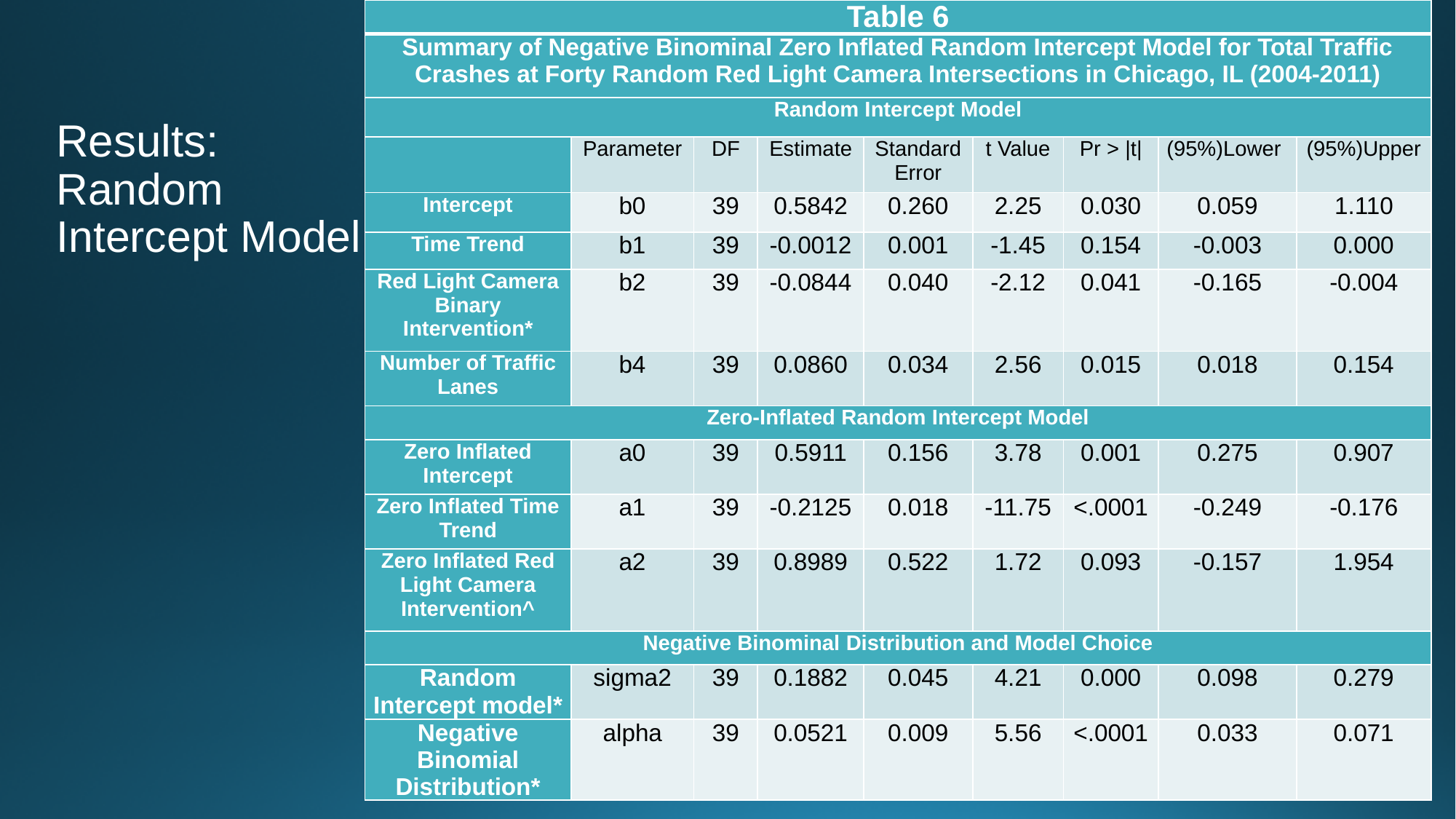

| Table 6 |  |  |  |  |  |  |  |  |
| --- | --- | --- | --- | --- | --- | --- | --- | --- |
| Summary of Negative Binominal Zero Inflated Random Intercept Model for Total Traffic Crashes at Forty Random Red Light Camera Intersections in Chicago, IL (2004-2011) |  |  |  |  |  |  |  |  |
| Random Intercept Model |  |  |  |  |  |  |  |  |
|  | Parameter | DF | Estimate | Standard Error | t Value | Pr > |t| | (95%)Lower | (95%)Upper |
| Intercept | b0 | 39 | 0.5842 | 0.260 | 2.25 | 0.030 | 0.059 | 1.110 |
| Time Trend | b1 | 39 | -0.0012 | 0.001 | -1.45 | 0.154 | -0.003 | 0.000 |
| Red Light Camera Binary Intervention\* | b2 | 39 | -0.0844 | 0.040 | -2.12 | 0.041 | -0.165 | -0.004 |
| Number of Traffic Lanes | b4 | 39 | 0.0860 | 0.034 | 2.56 | 0.015 | 0.018 | 0.154 |
| Zero-Inflated Random Intercept Model |  |  |  |  |  |  |  |  |
| Zero Inflated Intercept | a0 | 39 | 0.5911 | 0.156 | 3.78 | 0.001 | 0.275 | 0.907 |
| Zero Inflated Time Trend | a1 | 39 | -0.2125 | 0.018 | -11.75 | <.0001 | -0.249 | -0.176 |
| Zero Inflated Red Light Camera Intervention^ | a2 | 39 | 0.8989 | 0.522 | 1.72 | 0.093 | -0.157 | 1.954 |
| Negative Binominal Distribution and Model Choice |  |  |  |  |  |  |  |  |
| Random Intercept model\* | sigma2 | 39 | 0.1882 | 0.045 | 4.21 | 0.000 | 0.098 | 0.279 |
| Negative Binomial Distribution\* | alpha | 39 | 0.0521 | 0.009 | 5.56 | <.0001 | 0.033 | 0.071 |
# Results: Random Intercept Model